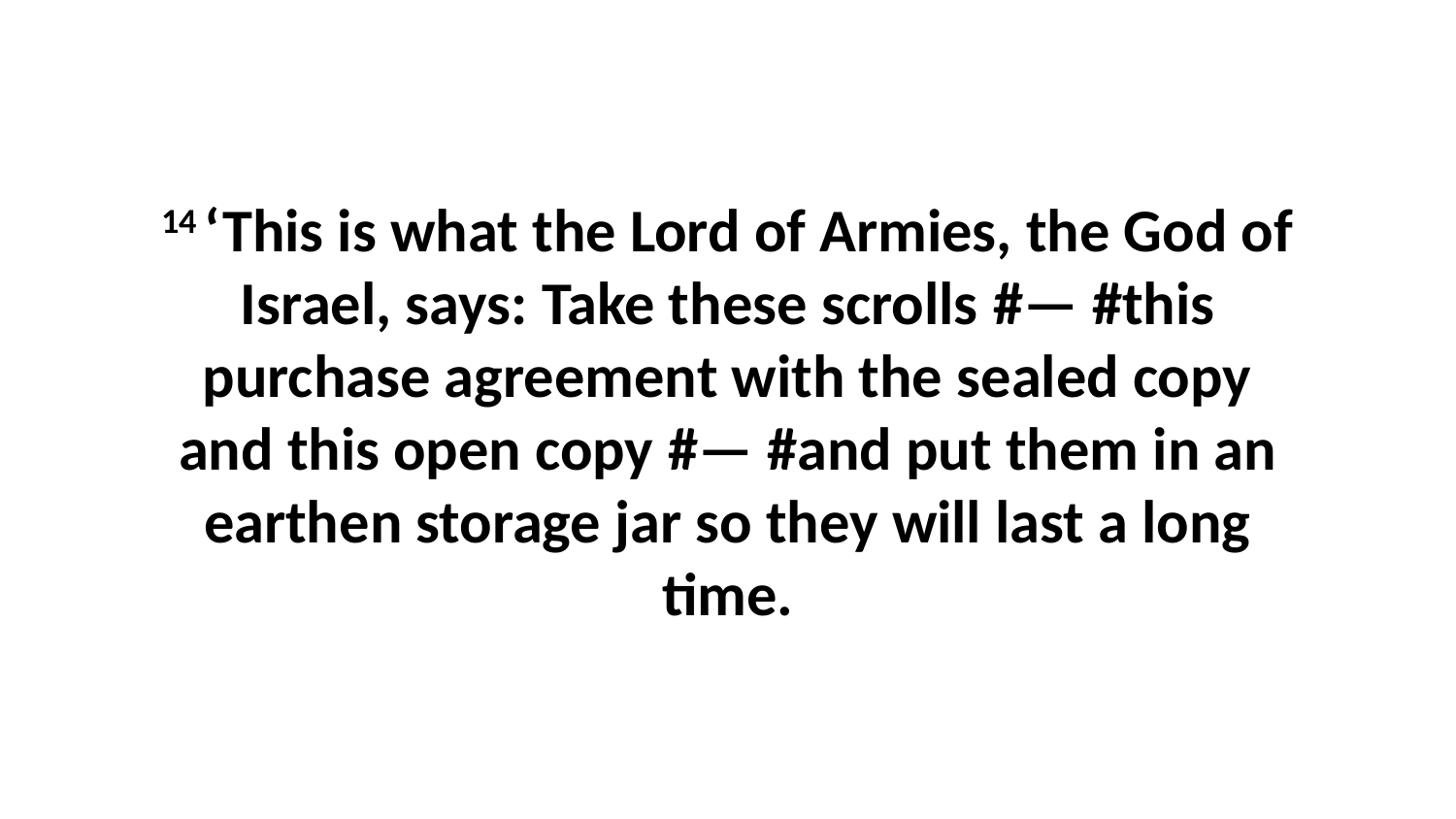

14 ‘This is what the Lord of Armies, the God of Israel, says: Take these scrolls #— #this purchase agreement with the sealed copy and this open copy #— #and put them in an earthen storage jar so they will last a long time.